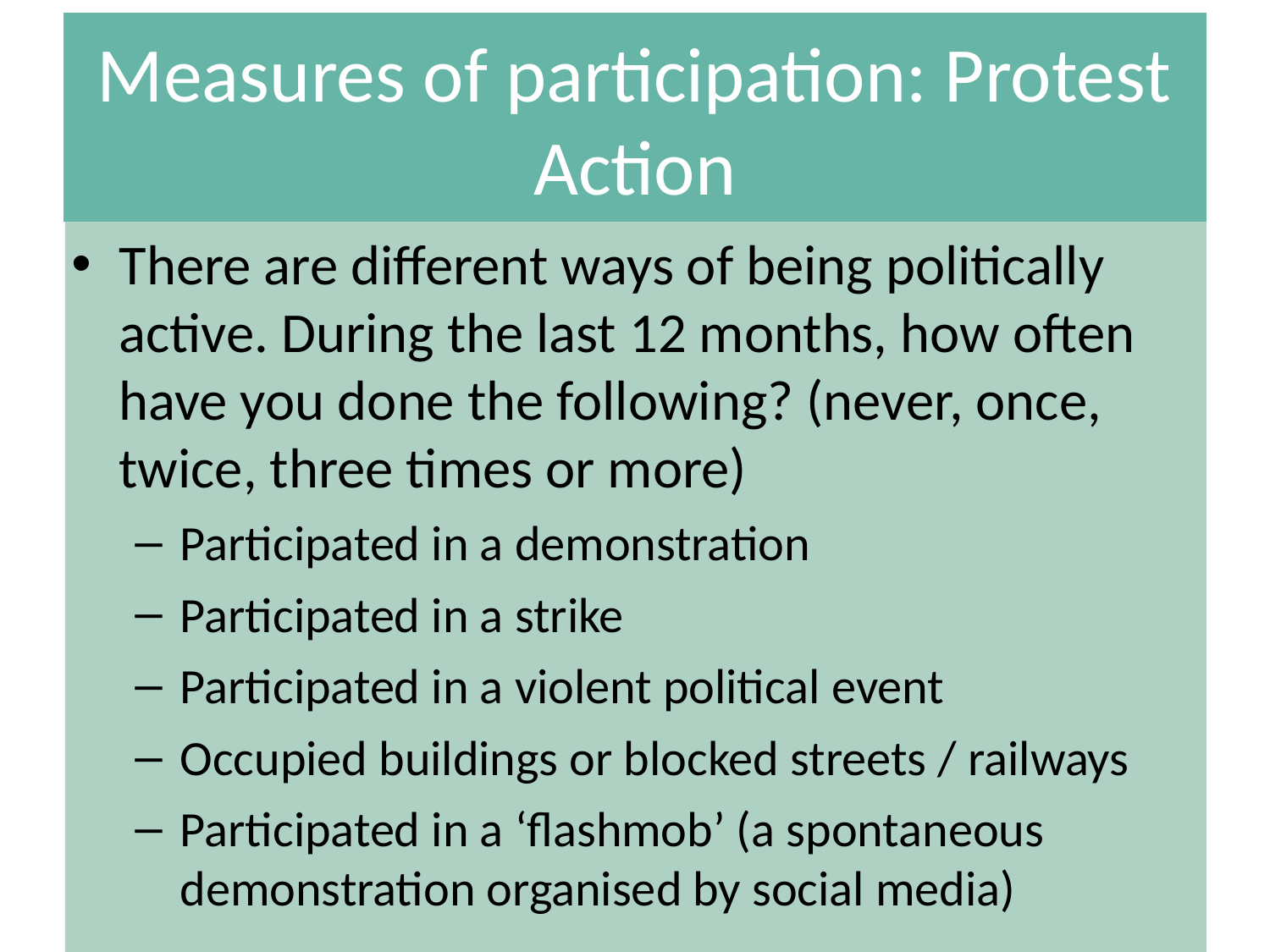

# Measures of participation: Protest Action
There are different ways of being politically active. During the last 12 months, how often have you done the following? (never, once, twice, three times or more)
Participated in a demonstration
Participated in a strike
Participated in a violent political event
Occupied buildings or blocked streets / railways
Participated in a ‘flashmob’ (a spontaneous demonstration organised by social media)